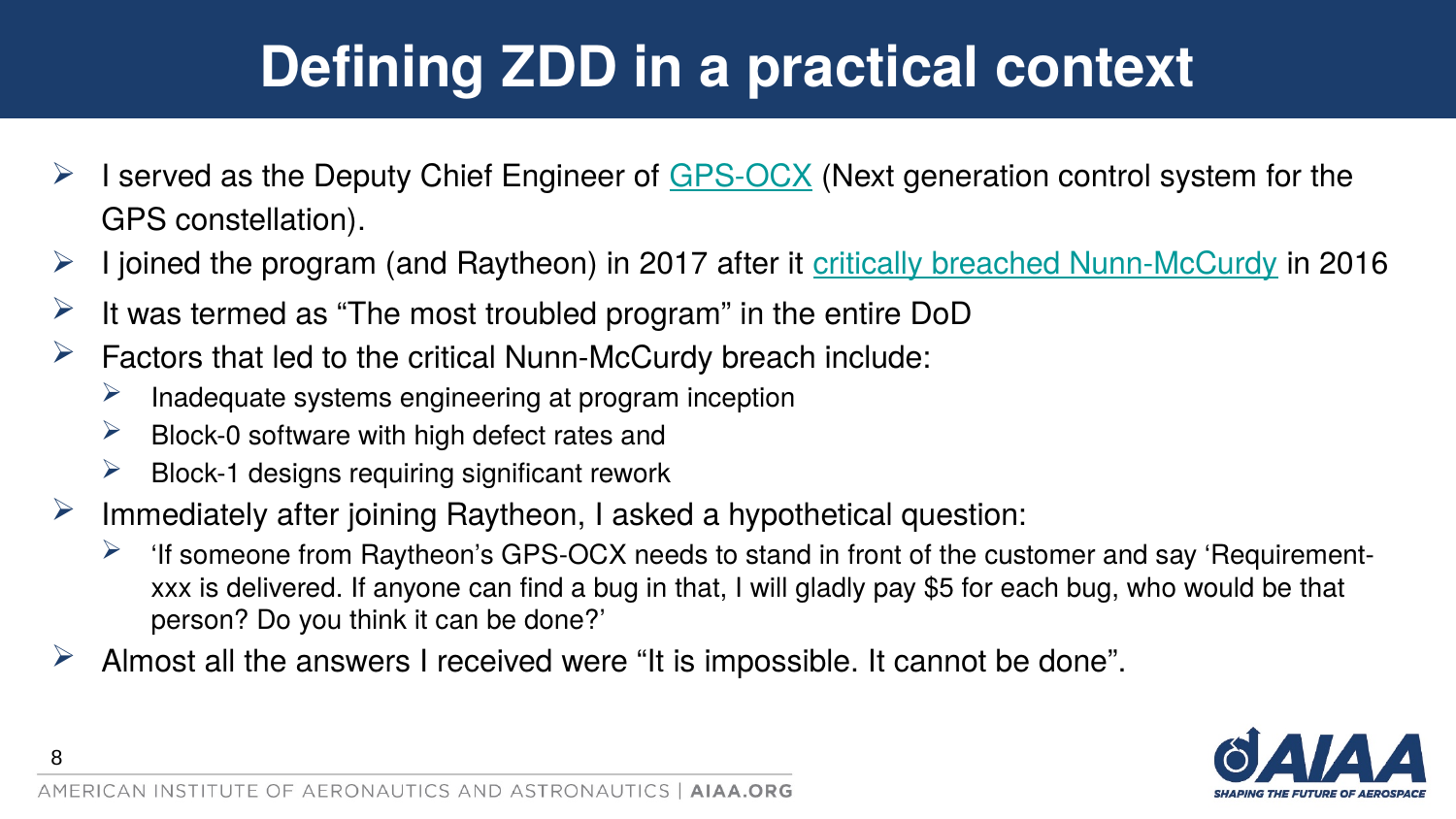

# Defining ZDD in a practical context
I served as the Deputy Chief Engineer of GPS-OCX (Next generation control system for the GPS constellation).
I joined the program (and Raytheon) in 2017 after it critically breached Nunn-McCurdy in 2016
It was termed as “The most troubled program” in the entire DoD
Factors that led to the critical Nunn-McCurdy breach include:
Inadequate systems engineering at program inception
Block-0 software with high defect rates and
Block-1 designs requiring significant rework
Immediately after joining Raytheon, I asked a hypothetical question:
‘If someone from Raytheon’s GPS-OCX needs to stand in front of the customer and say ‘Requirement-xxx is delivered. If anyone can find a bug in that, I will gladly pay $5 for each bug, who would be that person? Do you think it can be done?’
Almost all the answers I received were “It is impossible. It cannot be done”.
8